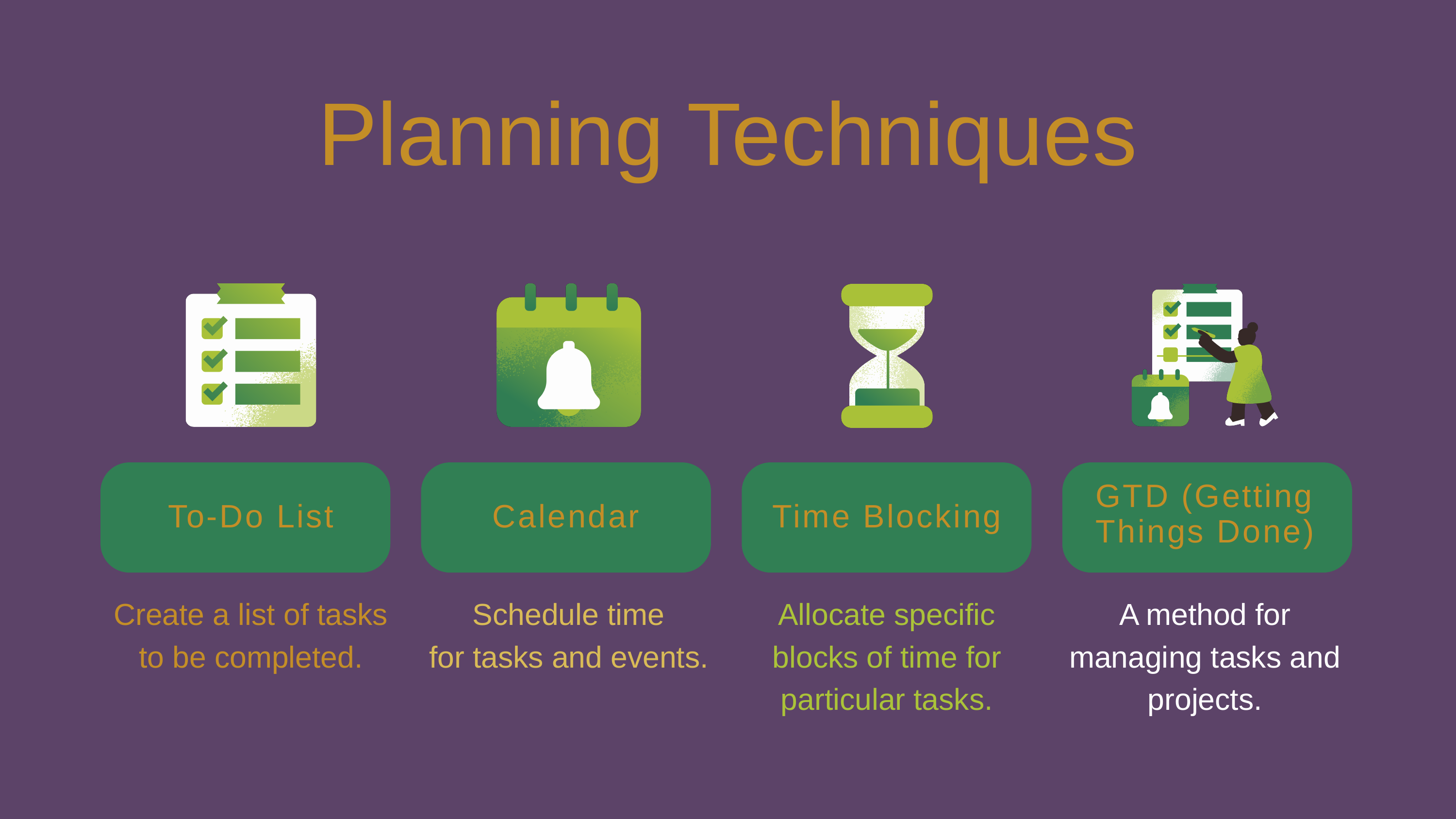

Planning Techniques

GTD (Getting Things Done)
To-Do List
Calendar
Time Blocking
Create a list of tasks to be completed.
Schedule time
for tasks and events.
Allocate specific blocks of time for particular tasks.
A method for managing tasks and projects.